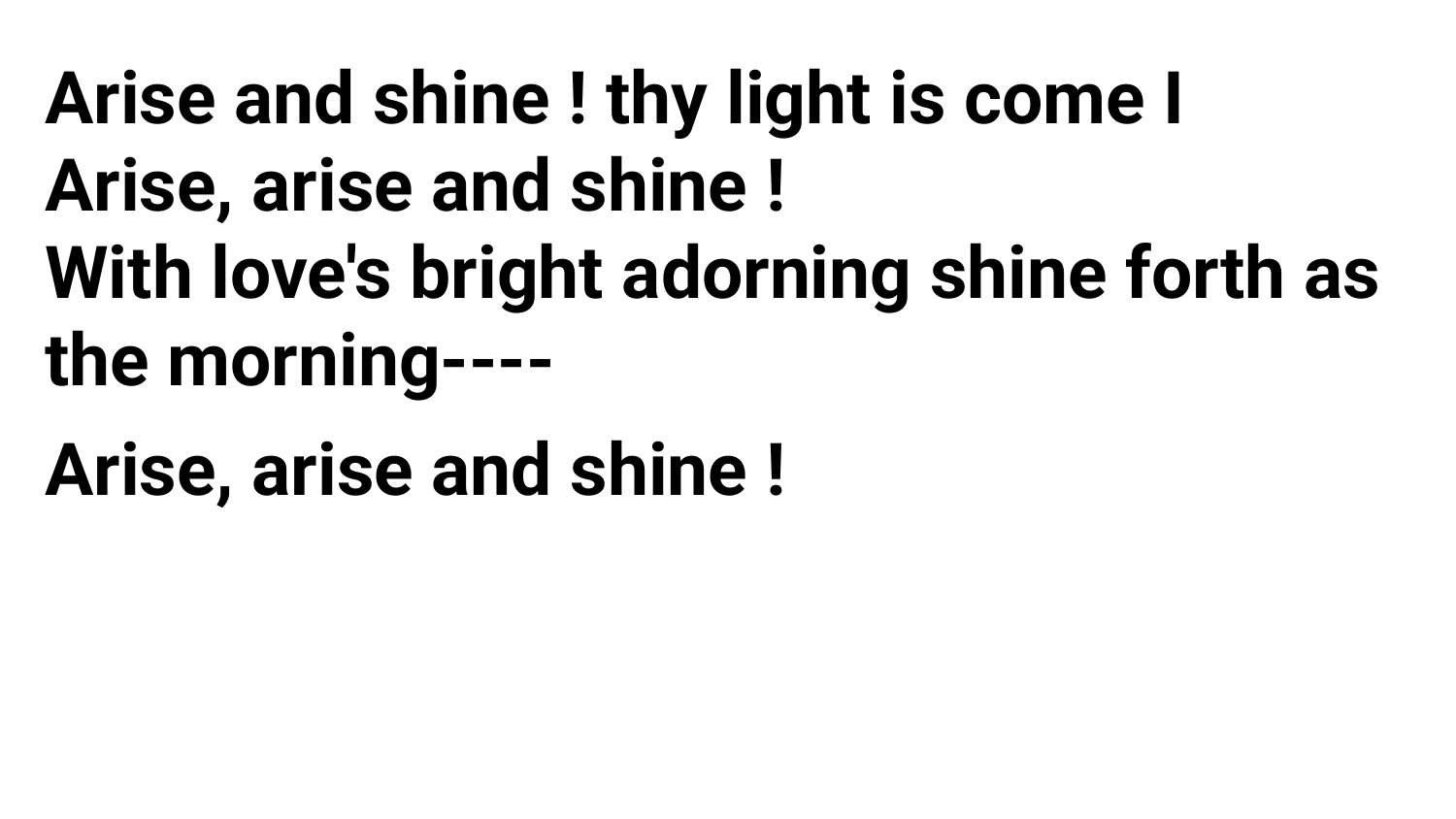

Arise and shine ! thy light is come I
Arise, arise and shine !
With love's bright adorning shine forth as the morning----
Arise, arise and shine !